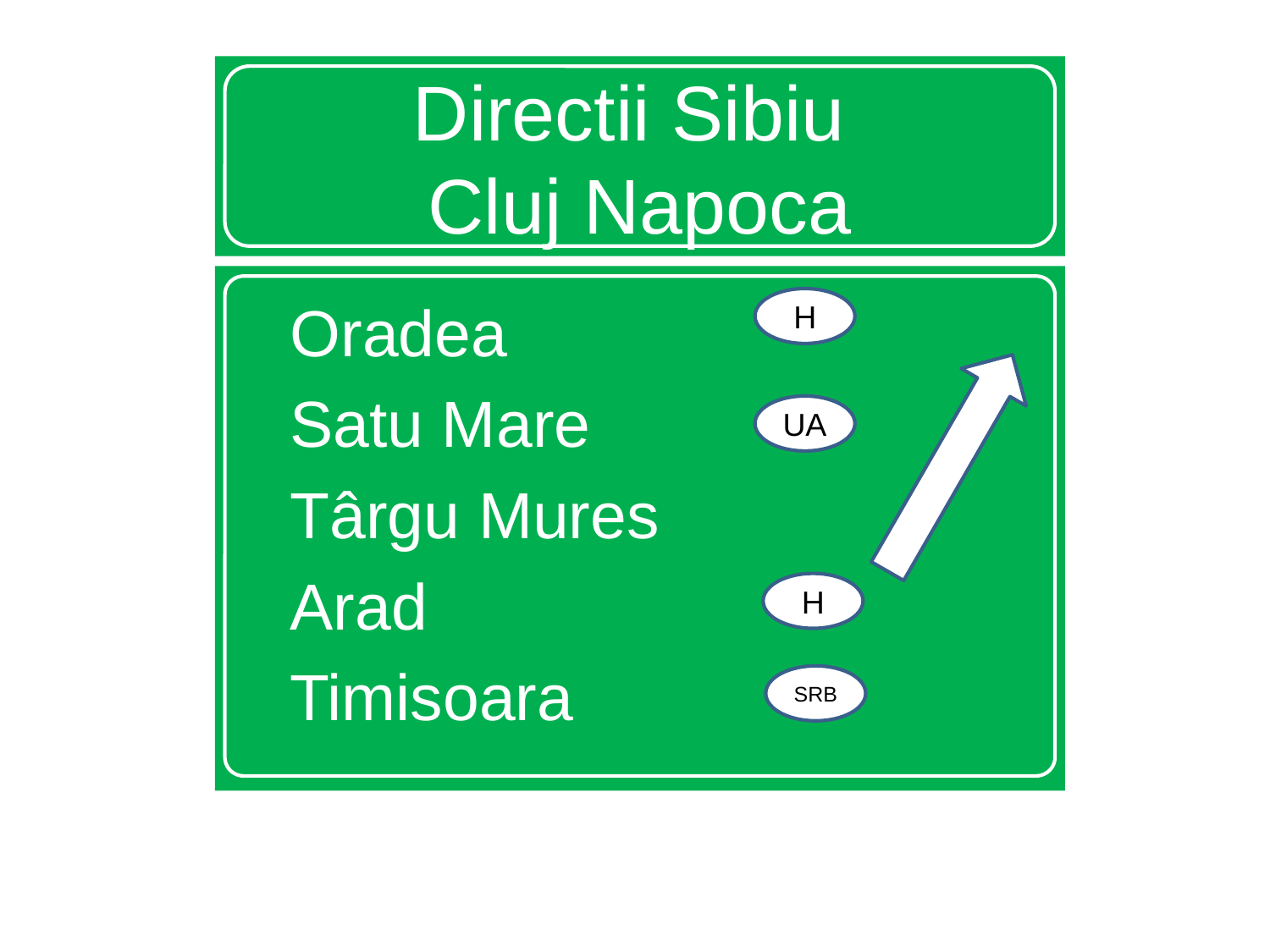

# Directii Sibiu Cluj Napoca

Oradea
Satu Mare
Târgu Mures
Arad
Timisoara

H

UA
H
SRB